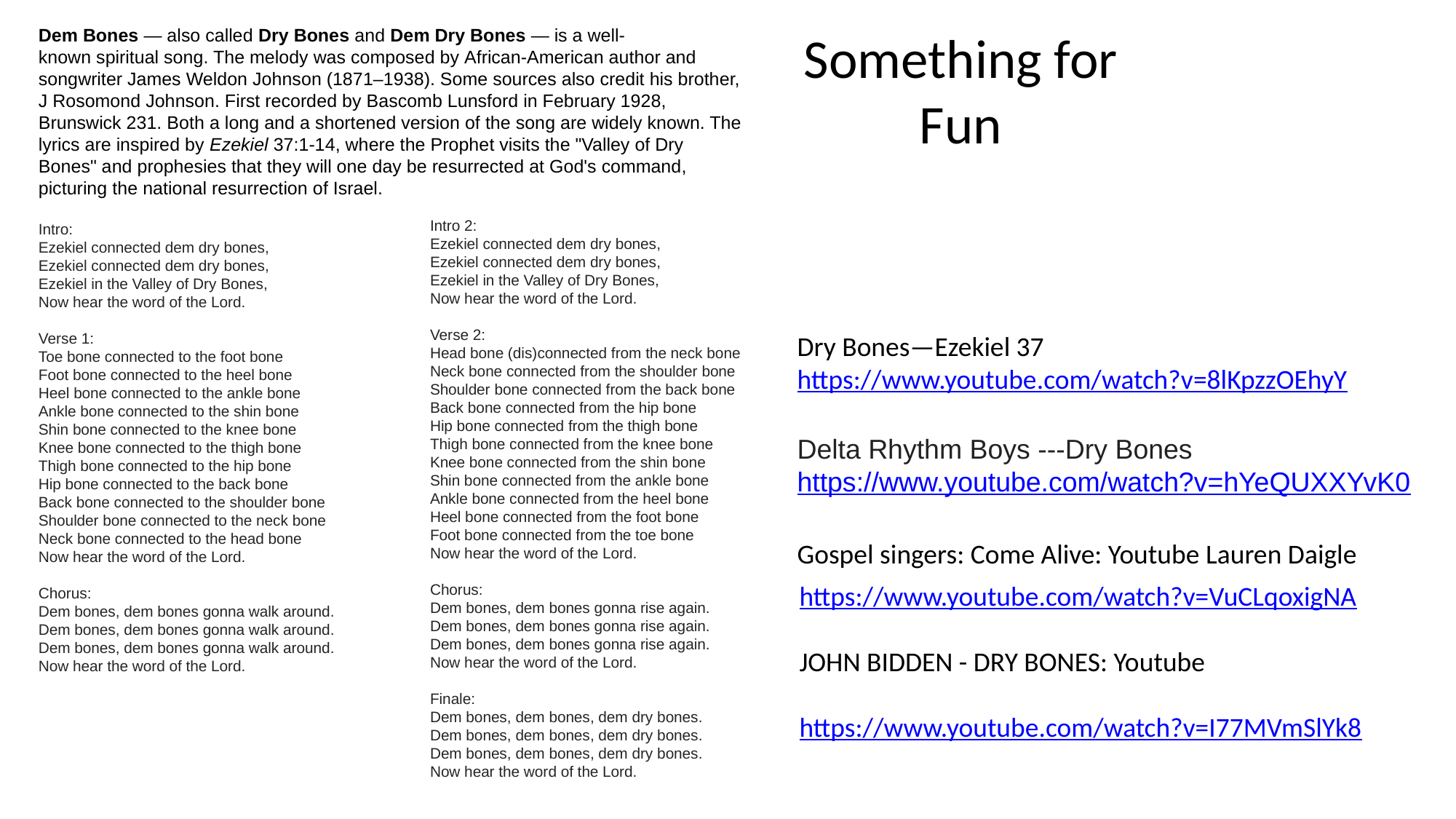

Dem Bones — also called Dry Bones and Dem Dry Bones — is a well-known spiritual song. The melody was composed by African-American author and songwriter James Weldon Johnson (1871–1938). Some sources also credit his brother, J Rosomond Johnson. First recorded by Bascomb Lunsford in February 1928, Brunswick 231. Both a long and a shortened version of the song are widely known. The lyrics are inspired by Ezekiel 37:1-14, where the Prophet visits the "Valley of Dry Bones" and prophesies that they will one day be resurrected at God's command, picturing the national resurrection of Israel.

Intro:
Ezekiel connected dem dry bones,
Ezekiel connected dem dry bones,
Ezekiel in the Valley of Dry Bones,
Now hear the word of the Lord.

Verse 1:
Toe bone connected to the foot bone
Foot bone connected to the heel bone
Heel bone connected to the ankle bone
Ankle bone connected to the shin bone
Shin bone connected to the knee bone
Knee bone connected to the thigh bone
Thigh bone connected to the hip bone
Hip bone connected to the back bone
Back bone connected to the shoulder bone
Shoulder bone connected to the neck bone
Neck bone connected to the head bone
Now hear the word of the Lord.

Chorus:
Dem bones, dem bones gonna walk around.
Dem bones, dem bones gonna walk around.
Dem bones, dem bones gonna walk around.
Now hear the word of the Lord.

Something for Fun
Intro 2:
Ezekiel connected dem dry bones,
Ezekiel connected dem dry bones,
Ezekiel in the Valley of Dry Bones,
Now hear the word of the Lord.

Verse 2:
Head bone (dis)connected from the neck bone
Neck bone connected from the shoulder bone
Shoulder bone connected from the back bone
Back bone connected from the hip bone
Hip bone connected from the thigh bone
Thigh bone connected from the knee bone
Knee bone connected from the shin bone
Shin bone connected from the ankle bone
Ankle bone connected from the heel bone
Heel bone connected from the foot bone
Foot bone connected from the toe bone
Now hear the word of the Lord.

Chorus:
Dem bones, dem bones gonna rise again.
Dem bones, dem bones gonna rise again.
Dem bones, dem bones gonna rise again.
Now hear the word of the Lord.

Finale:
Dem bones, dem bones, dem dry bones.
Dem bones, dem bones, dem dry bones.
Dem bones, dem bones, dem dry bones.
Now hear the word of the Lord.
Dry Bones—Ezekiel 37
https://www.youtube.com/watch?v=8lKpzzOEhyY

Delta Rhythm Boys ---Dry Bones
https://www.youtube.com/watch?v=hYeQUXXYvK0

Gospel singers: Come Alive: Youtube Lauren Daigle
https://www.youtube.com/watch?v=VuCLqoxigNA

JOHN BIDDEN - DRY BONES: Youtube

https://www.youtube.com/watch?v=I77MVmSlYk8